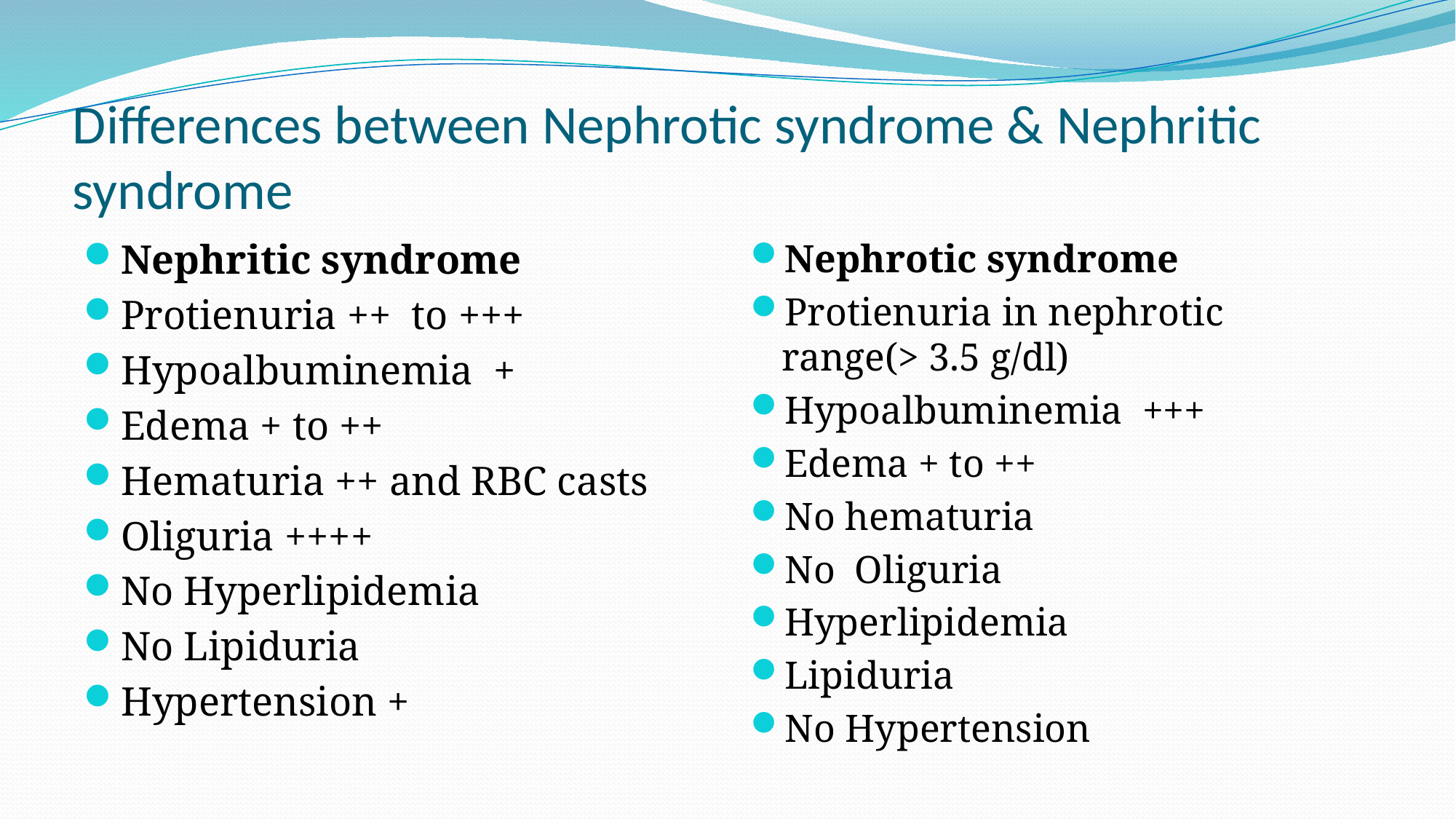

# Differences between Nephrotic syndrome & Nephritic syndrome
Nephritic syndrome
Protienuria ++  to +++
Hypoalbuminemia  +
Edema + to ++
Hematuria ++ and RBC casts
Oliguria ++++
No Hyperlipidemia
No Lipiduria
Hypertension +
Nephrotic syndrome
Protienuria in nephrotic range(> 3.5 g/dl)
Hypoalbuminemia  +++
Edema + to ++
No hematuria
No  Oliguria
Hyperlipidemia
Lipiduria
No Hypertension